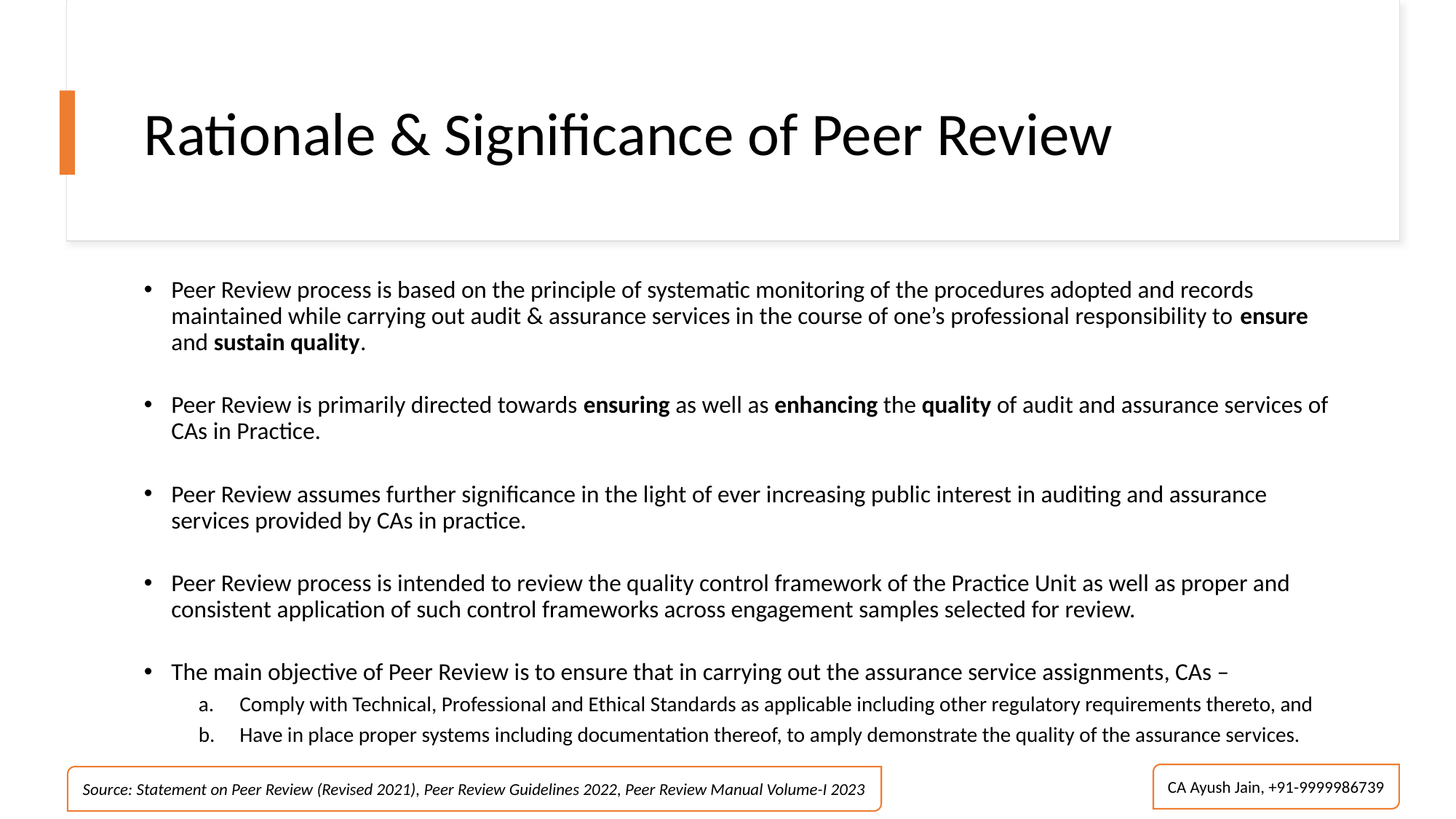

# Rationale & Significance of Peer Review

Peer Review process is based on the principle of systematic monitoring of the procedures adopted and records maintained while carrying out audit & assurance services in the course of one’s professional responsibility to ensure and sustain quality.

Peer Review is primarily directed towards ensuring as well as enhancing the quality of audit and assurance services of CAs in Practice.

Peer Review assumes further significance in the light of ever increasing public interest in auditing and assurance services provided by CAs in practice.

Peer Review process is intended to review the quality control framework of the Practice Unit as well as proper and consistent application of such control frameworks across engagement samples selected for review.

The main objective of Peer Review is to ensure that in carrying out the assurance service assignments, CAs –
Comply with Technical, Professional and Ethical Standards as applicable including other regulatory requirements thereto, and
Have in place proper systems including documentation thereof, to amply demonstrate the quality of the assurance services.
CA Ayush Jain, +91-9999986739
Source: Statement on Peer Review (Revised 2021), Peer Review Guidelines 2022, Peer Review Manual Volume-I 2023